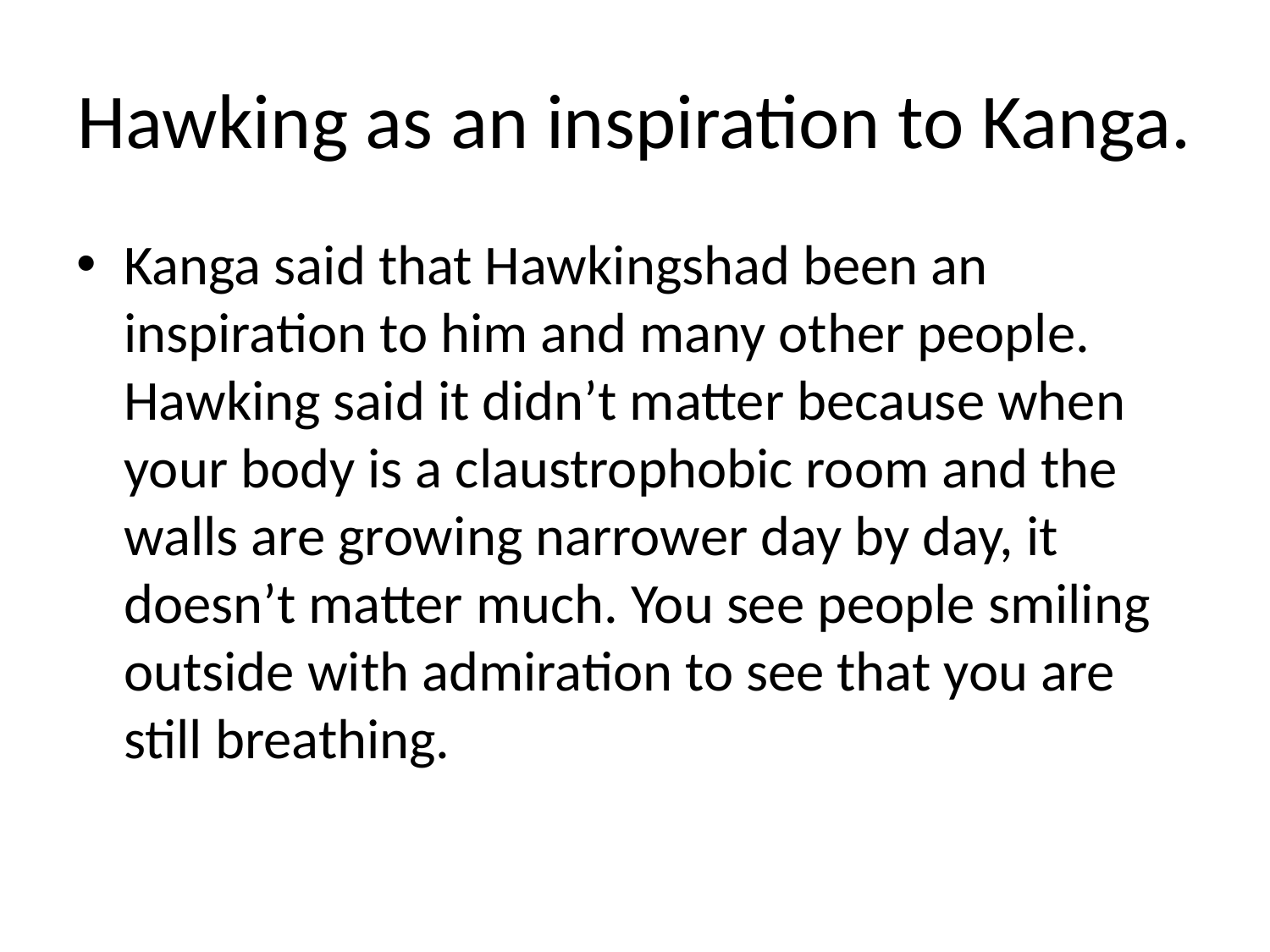

# Hawking as an inspiration to Kanga.
Kanga said that Hawkingshad been an inspiration to him and many other people. Hawking said it didn’t matter because when your body is a claustrophobic room and the walls are growing narrower day by day, it doesn’t matter much. You see people smiling outside with admiration to see that you are still breathing.